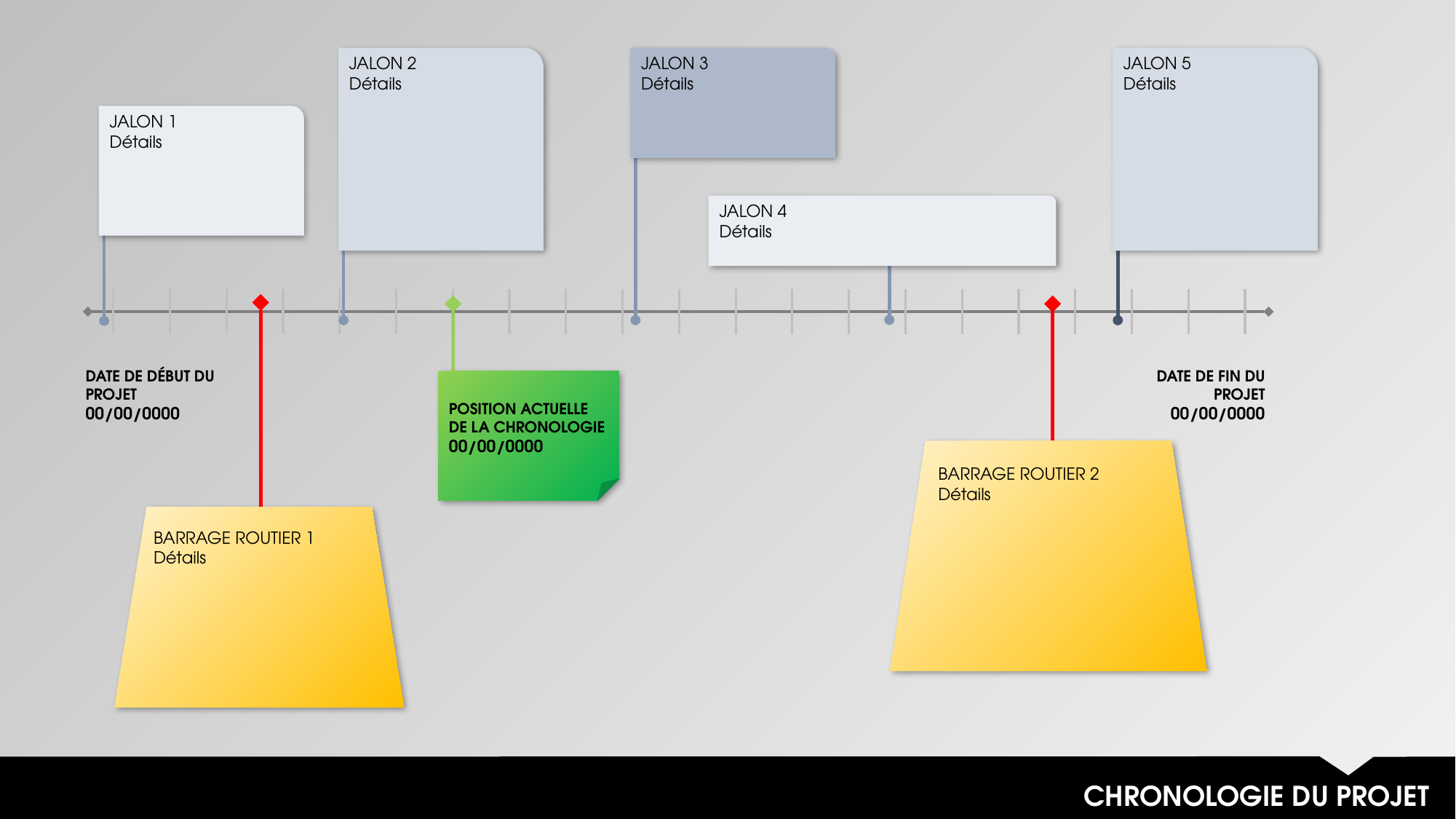

JALON 2
Détails
JALON 5
Détails
JALON 3
Détails
JALON 1
Détails
JALON 4
Détails
BARRAGE ROUTIER 1
Détails
POSITION ACTUELLE DE LA CHRONOLOGIE
00/00/0000
BARRAGE ROUTIER 2
Détails
DATE DE DÉBUT DU PROJET
00/00/0000
DATE DE FIN DU PROJET
00/00/0000

CHRONOLOGIE DU PROJET